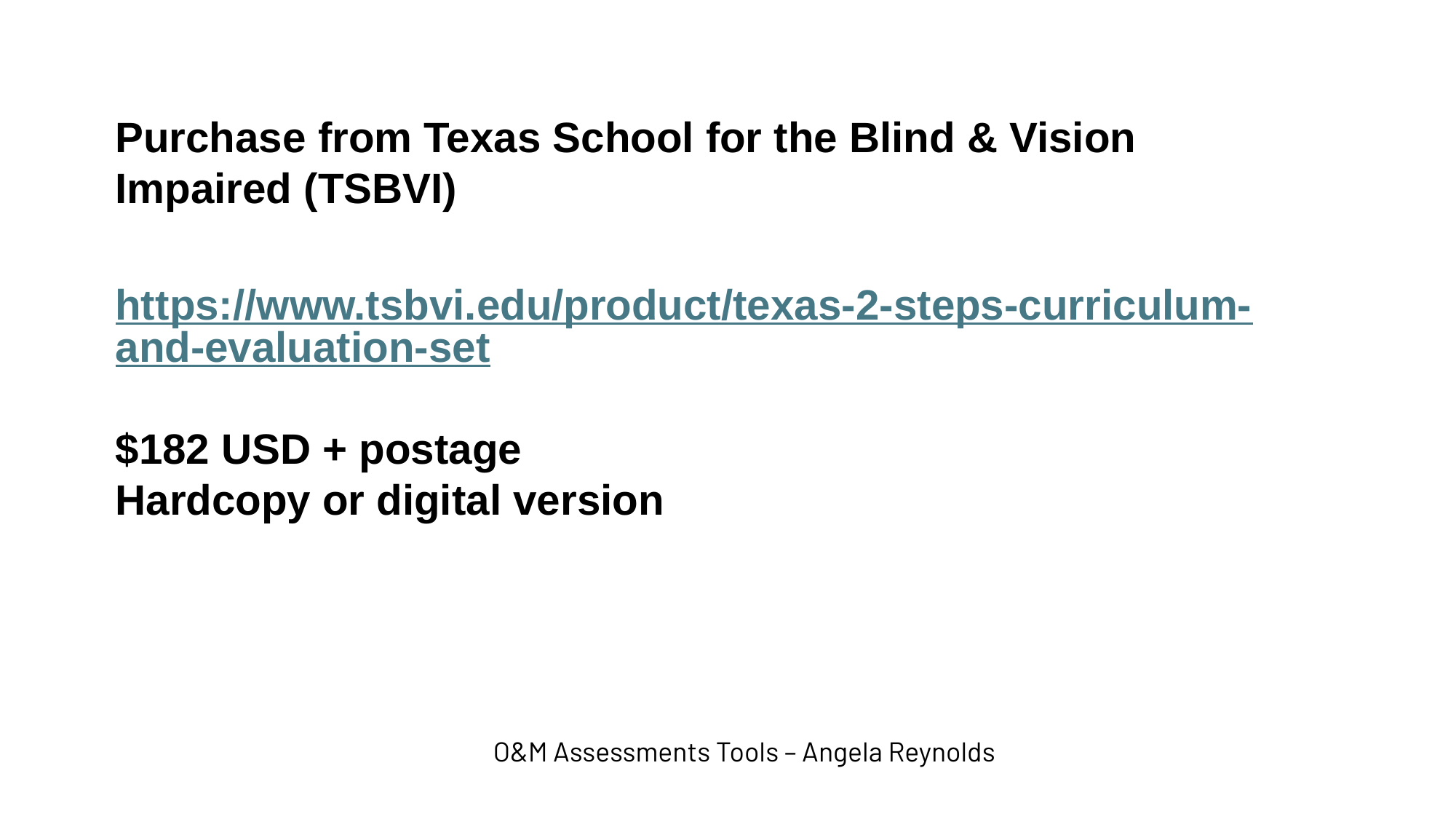

Purchase from Texas School for the Blind & Vision Impaired (TSBVI)

https://www.tsbvi.edu/product/texas-2-steps-curriculum-and-evaluation-set

$182 USD + postage
Hardcopy or digital version

O&M Assessments Tools – Angela Reynolds